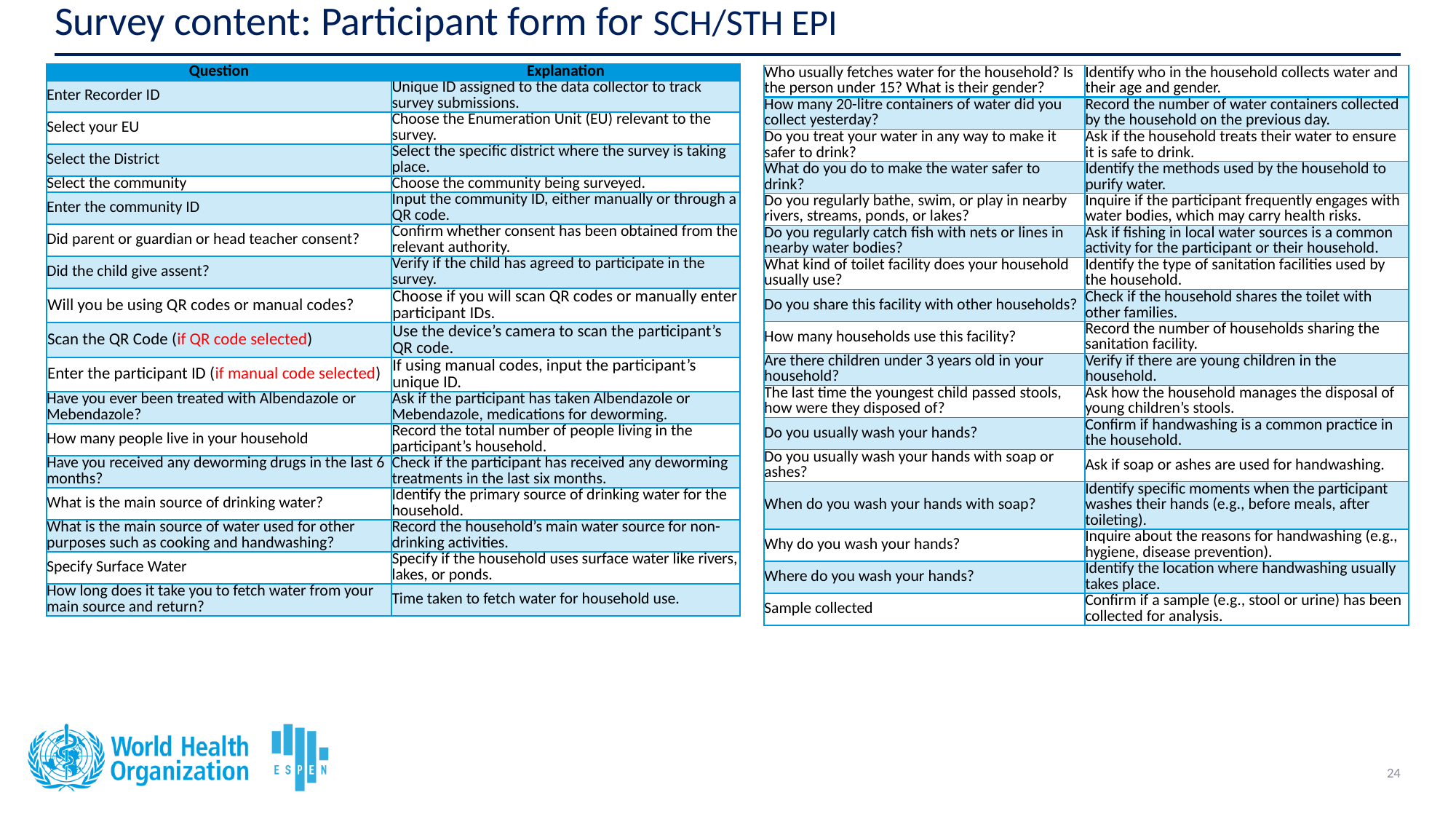

# Survey content: Participant form for SCH/STH EPI
| Question | Explanation |
| --- | --- |
| Enter Recorder ID | Unique ID assigned to the data collector to track survey submissions. |
| Select your EU | Choose the Enumeration Unit (EU) relevant to the survey. |
| Select the District | Select the specific district where the survey is taking place. |
| Select the community | Choose the community being surveyed. |
| Enter the community ID | Input the community ID, either manually or through a QR code. |
| Did parent or guardian or head teacher consent? | Confirm whether consent has been obtained from the relevant authority. |
| Did the child give assent? | Verify if the child has agreed to participate in the survey. |
| Will you be using QR codes or manual codes? | Choose if you will scan QR codes or manually enter participant IDs. |
| Scan the QR Code (if QR code selected) | Use the device’s camera to scan the participant’s QR code. |
| Enter the participant ID (if manual code selected) | If using manual codes, input the participant’s unique ID. |
| Have you ever been treated with Albendazole or Mebendazole? | Ask if the participant has taken Albendazole or Mebendazole, medications for deworming. |
| How many people live in your household | Record the total number of people living in the participant’s household. |
| Have you received any deworming drugs in the last 6 months? | Check if the participant has received any deworming treatments in the last six months. |
| What is the main source of drinking water? | Identify the primary source of drinking water for the household. |
| What is the main source of water used for other purposes such as cooking and handwashing? | Record the household’s main water source for non-drinking activities. |
| Specify Surface Water | Specify if the household uses surface water like rivers, lakes, or ponds. |
| How long does it take you to fetch water from your main source and return? | Time taken to fetch water for household use. |
| Who usually fetches water for the household? Is the person under 15? What is their gender? | Identify who in the household collects water and their age and gender. |
| --- | --- |
| How many 20-litre containers of water did you collect yesterday? | Record the number of water containers collected by the household on the previous day. |
| Do you treat your water in any way to make it safer to drink? | Ask if the household treats their water to ensure it is safe to drink. |
| What do you do to make the water safer to drink? | Identify the methods used by the household to purify water. |
| Do you regularly bathe, swim, or play in nearby rivers, streams, ponds, or lakes? | Inquire if the participant frequently engages with water bodies, which may carry health risks. |
| Do you regularly catch fish with nets or lines in nearby water bodies? | Ask if fishing in local water sources is a common activity for the participant or their household. |
| What kind of toilet facility does your household usually use? | Identify the type of sanitation facilities used by the household. |
| Do you share this facility with other households? | Check if the household shares the toilet with other families. |
| How many households use this facility? | Record the number of households sharing the sanitation facility. |
| Are there children under 3 years old in your household? | Verify if there are young children in the household. |
| The last time the youngest child passed stools, how were they disposed of? | Ask how the household manages the disposal of young children’s stools. |
| Do you usually wash your hands? | Confirm if handwashing is a common practice in the household. |
| Do you usually wash your hands with soap or ashes? | Ask if soap or ashes are used for handwashing. |
| When do you wash your hands with soap? | Identify specific moments when the participant washes their hands (e.g., before meals, after toileting). |
| Why do you wash your hands? | Inquire about the reasons for handwashing (e.g., hygiene, disease prevention). |
| Where do you wash your hands? | Identify the location where handwashing usually takes place. |
| Sample collected | Confirm if a sample (e.g., stool or urine) has been collected for analysis. |

24